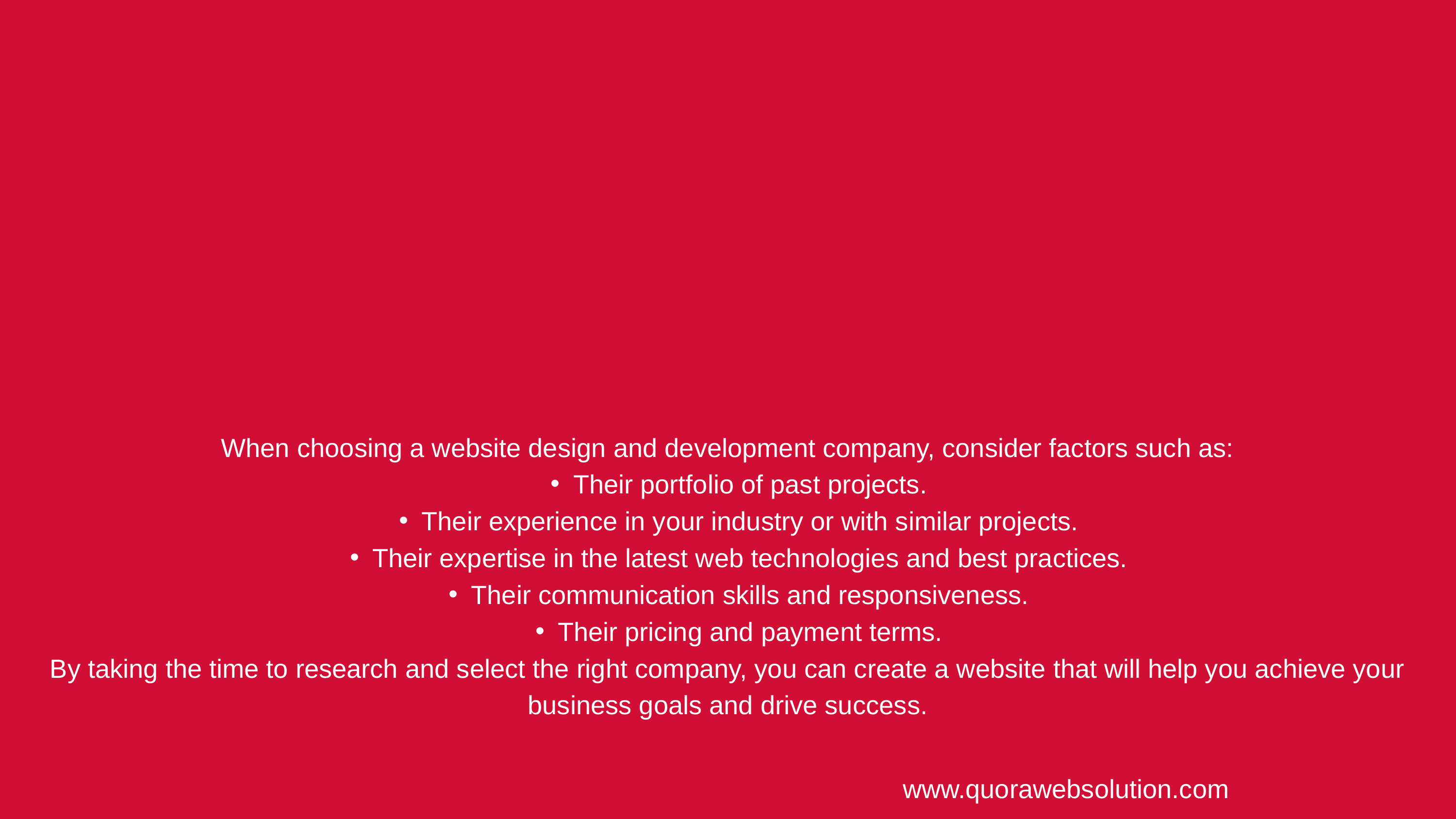

When choosing a website design and development company, consider factors such as:
Their portfolio of past projects.
Their experience in your industry or with similar projects.
Their expertise in the latest web technologies and best practices.
Their communication skills and responsiveness.
Their pricing and payment terms.
By taking the time to research and select the right company, you can create a website that will help you achieve your business goals and drive success.

www.quorawebsolution.com